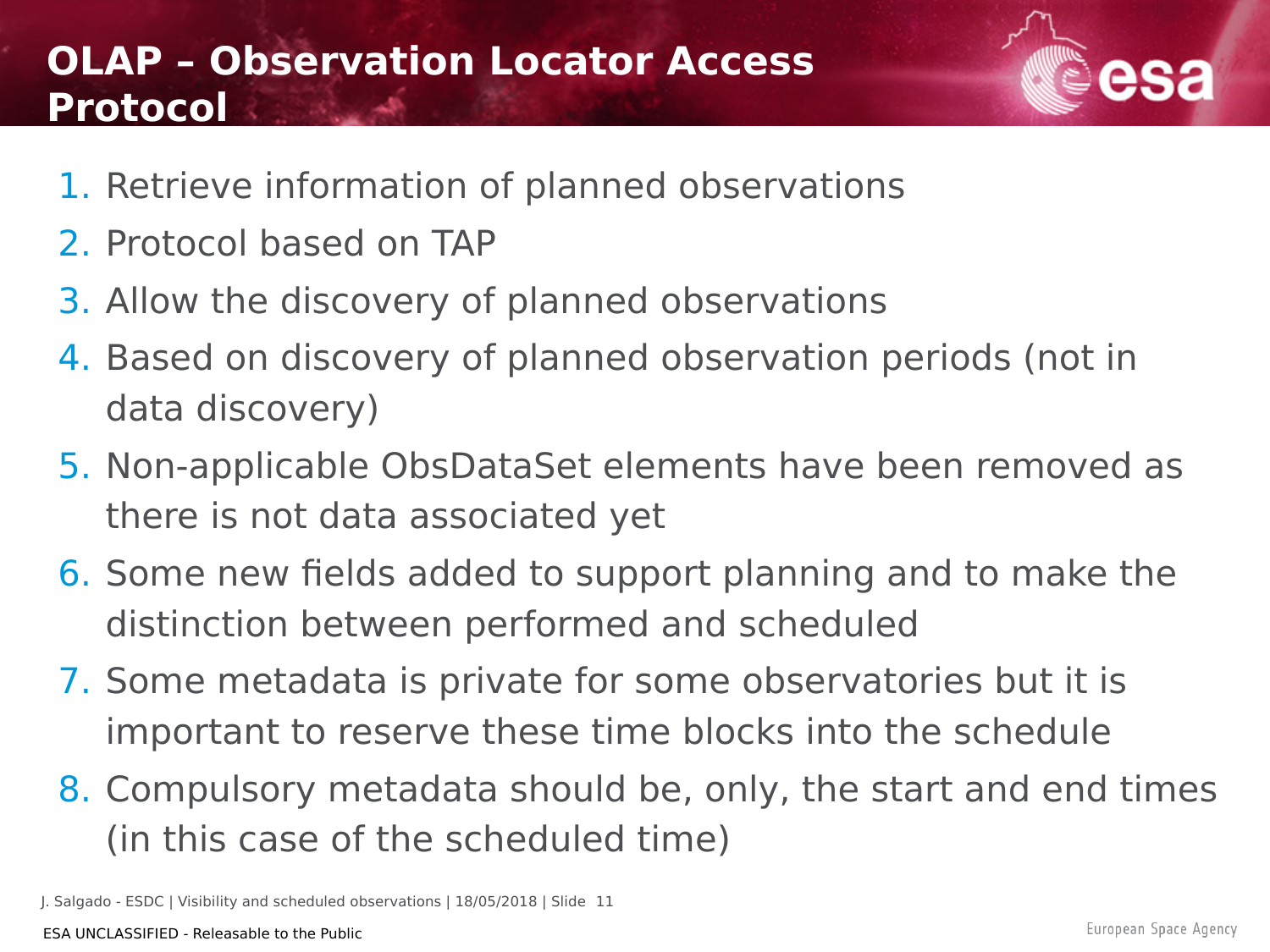

# OLAP – Observation Locator Access Protocol
Retrieve information of planned observations
Protocol based on TAP
Allow the discovery of planned observations
Based on discovery of planned observation periods (not in data discovery)
Non-applicable ObsDataSet elements have been removed as there is not data associated yet
Some new fields added to support planning and to make the distinction between performed and scheduled
Some metadata is private for some observatories but it is important to reserve these time blocks into the schedule
Compulsory metadata should be, only, the start and end times (in this case of the scheduled time)